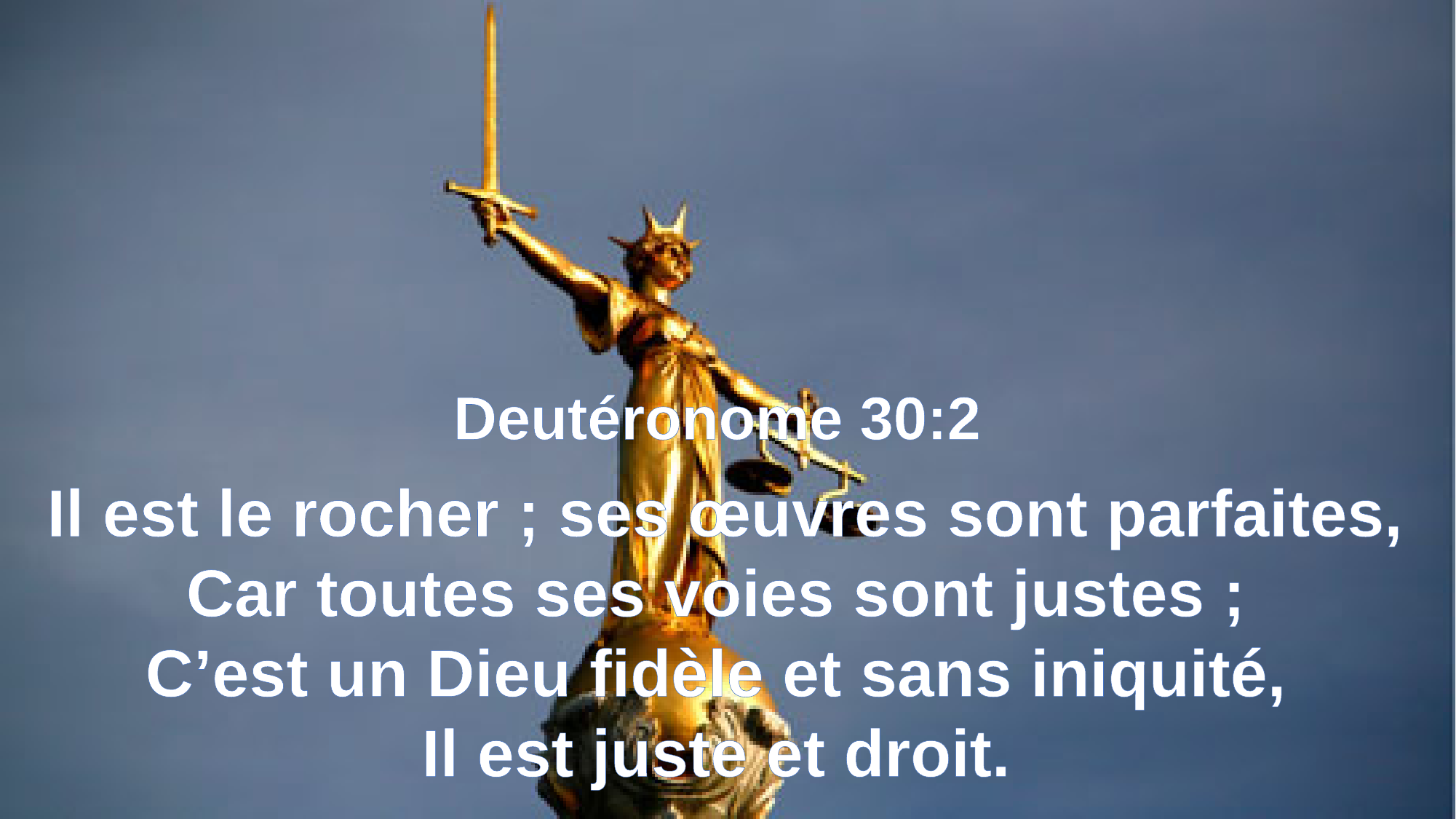

Deutéronome 30:2

Il est le rocher ; ses œuvres sont parfaites, Car toutes ses voies sont justes ;
C’est un Dieu fidèle et sans iniquité,
Il est juste et droit.